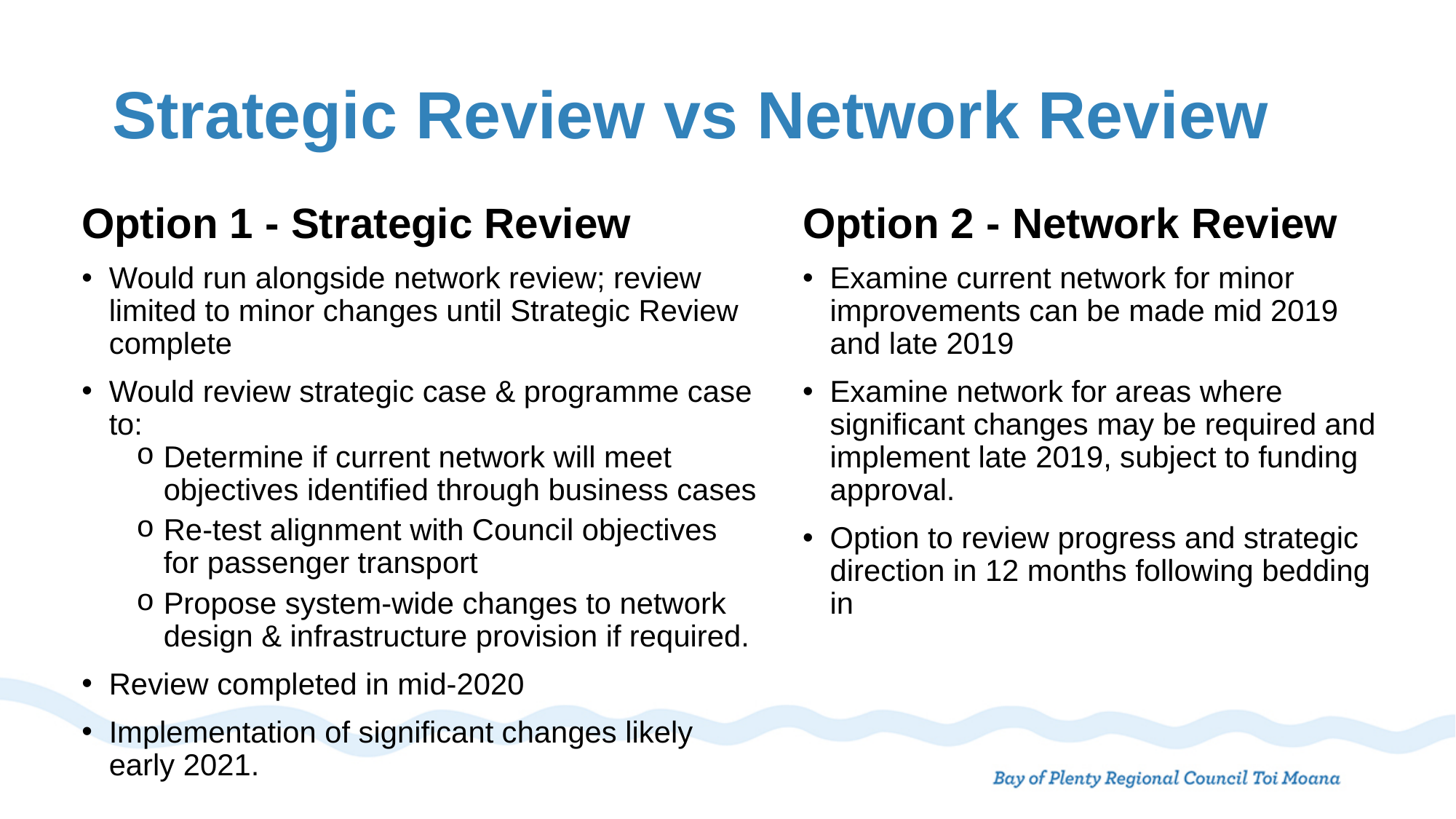

# Strategic Review vs Network Review
Option 1 - Strategic Review
Would run alongside network review; review limited to minor changes until Strategic Review complete
Would review strategic case & programme case to:
Determine if current network will meet objectives identified through business cases
Re-test alignment with Council objectives for passenger transport
Propose system-wide changes to network design & infrastructure provision if required.
Review completed in mid-2020
Implementation of significant changes likely early 2021.

Option 2 - Network Review
Examine current network for minor improvements can be made mid 2019 and late 2019
Examine network for areas where significant changes may be required and implement late 2019, subject to funding approval.
Option to review progress and strategic direction in 12 months following bedding in